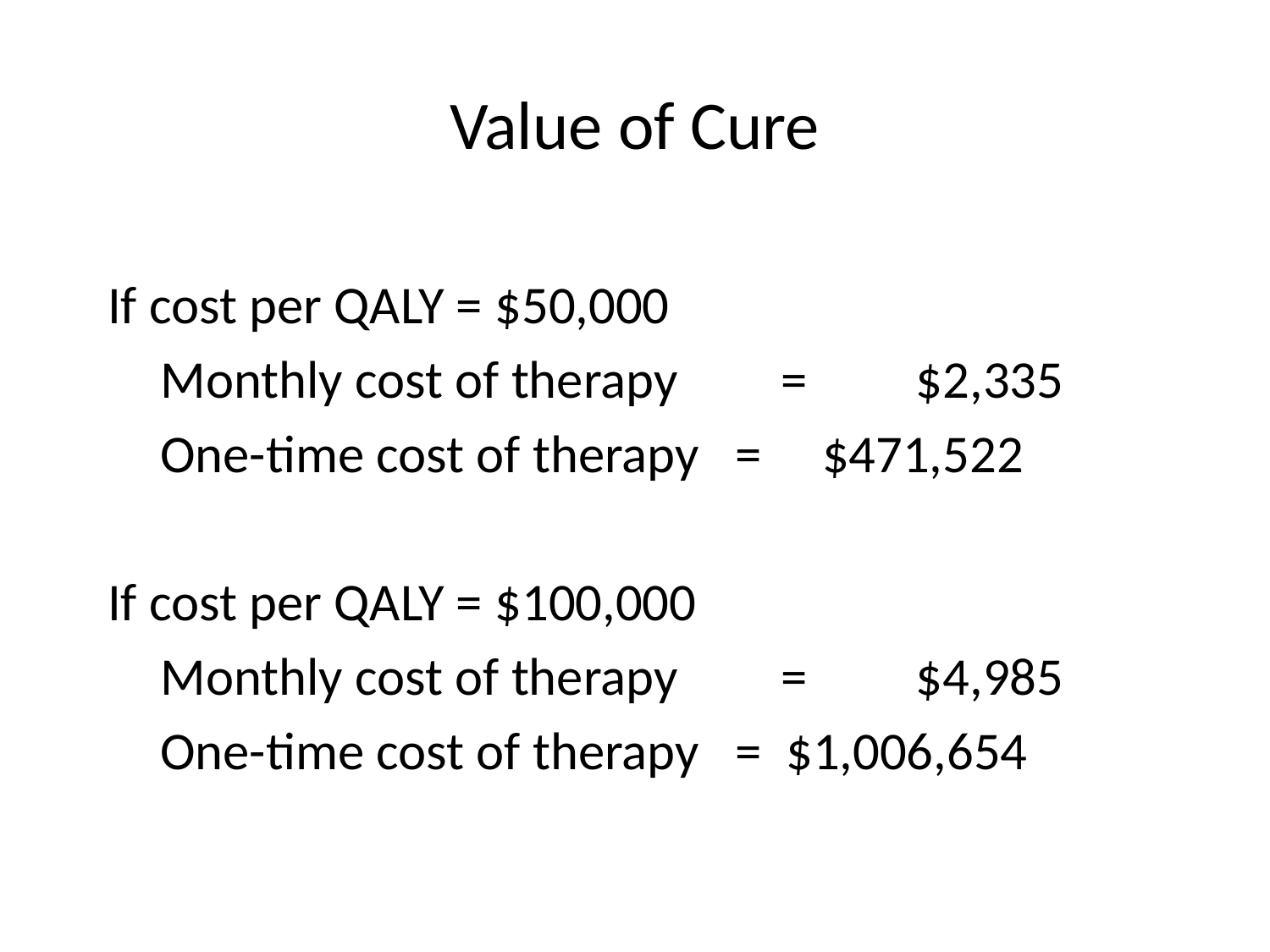

# Value of Cure
If cost per QALY = $50,000
		Monthly cost of therapy 	  =         $2,335
		One-time cost of therapy   =     $471,522

If cost per QALY = $100,000
		Monthly cost of therapy 	  =         $4,985
		One-time cost of therapy   =  $1,006,654